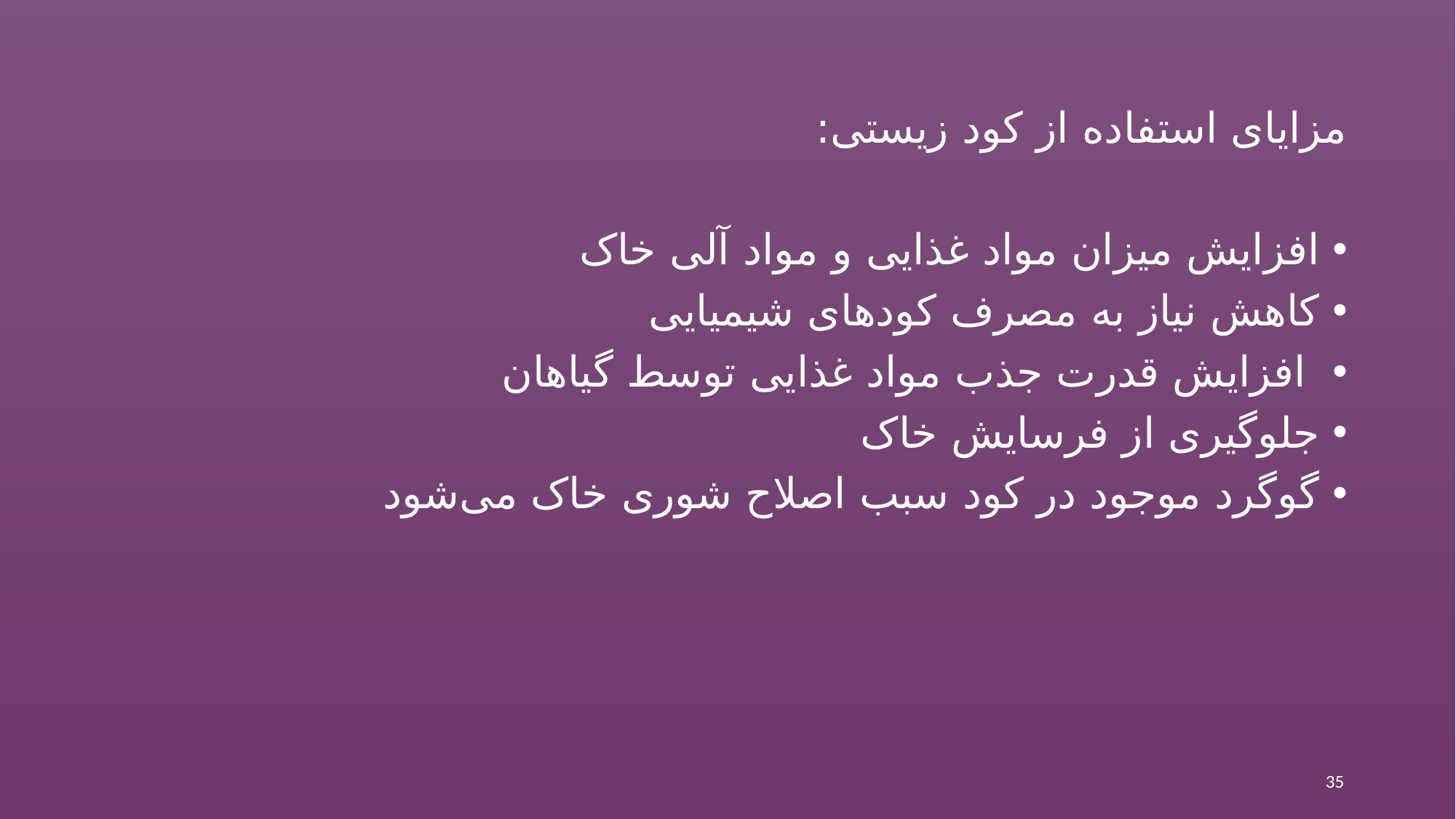

مزایای استفاده از کود زیستی:

افزایش میزان مواد غذایی و مواد آلی خاک
کاهش نیاز به مصرف کودهای شیمیایی
 افزایش قدرت جذب مواد غذایی توسط گیاهان
جلوگیری از فرسایش خاک
گوگرد موجود در کود سبب اصلاح شوری خاک می‌شود

35